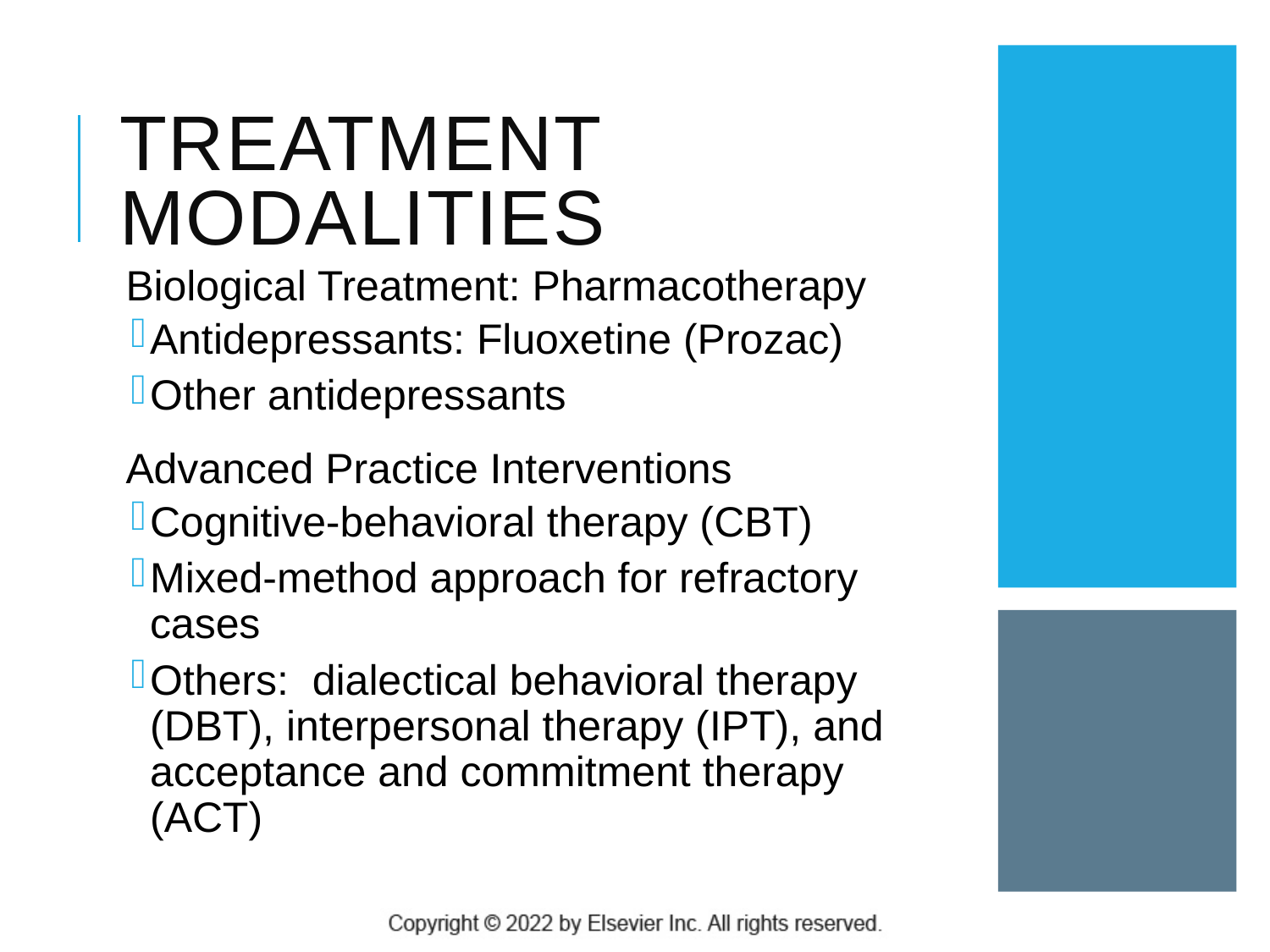

# Treatment Modalities
Biological Treatment: Pharmacotherapy
Antidepressants: Fluoxetine (Prozac)
Other antidepressants
Advanced Practice Interventions
Cognitive-behavioral therapy (CBT)
Mixed-method approach for refractory cases
Others:  dialectical behavioral therapy (DBT), interpersonal therapy (IPT), and acceptance and commitment therapy (ACT)